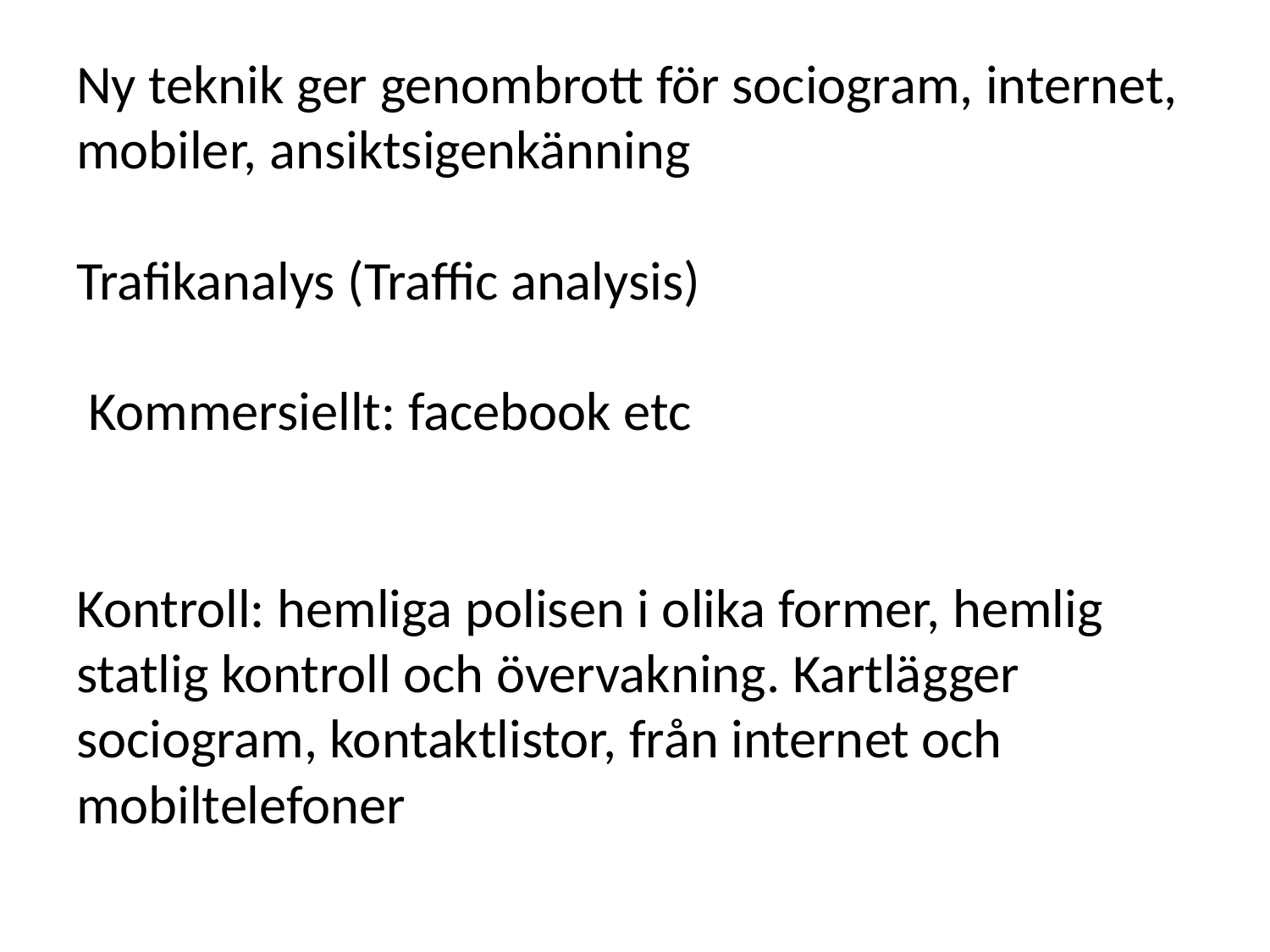

# Ny teknik ger genombrott för sociogram, internet, mobiler, ansiktsigenkänning Trafikanalys (Traffic analysis) Kommersiellt: facebook etc Kontroll: hemliga polisen i olika former, hemlig statlig kontroll och övervakning. Kartlägger sociogram, kontaktlistor, från internet och mobiltelefoner